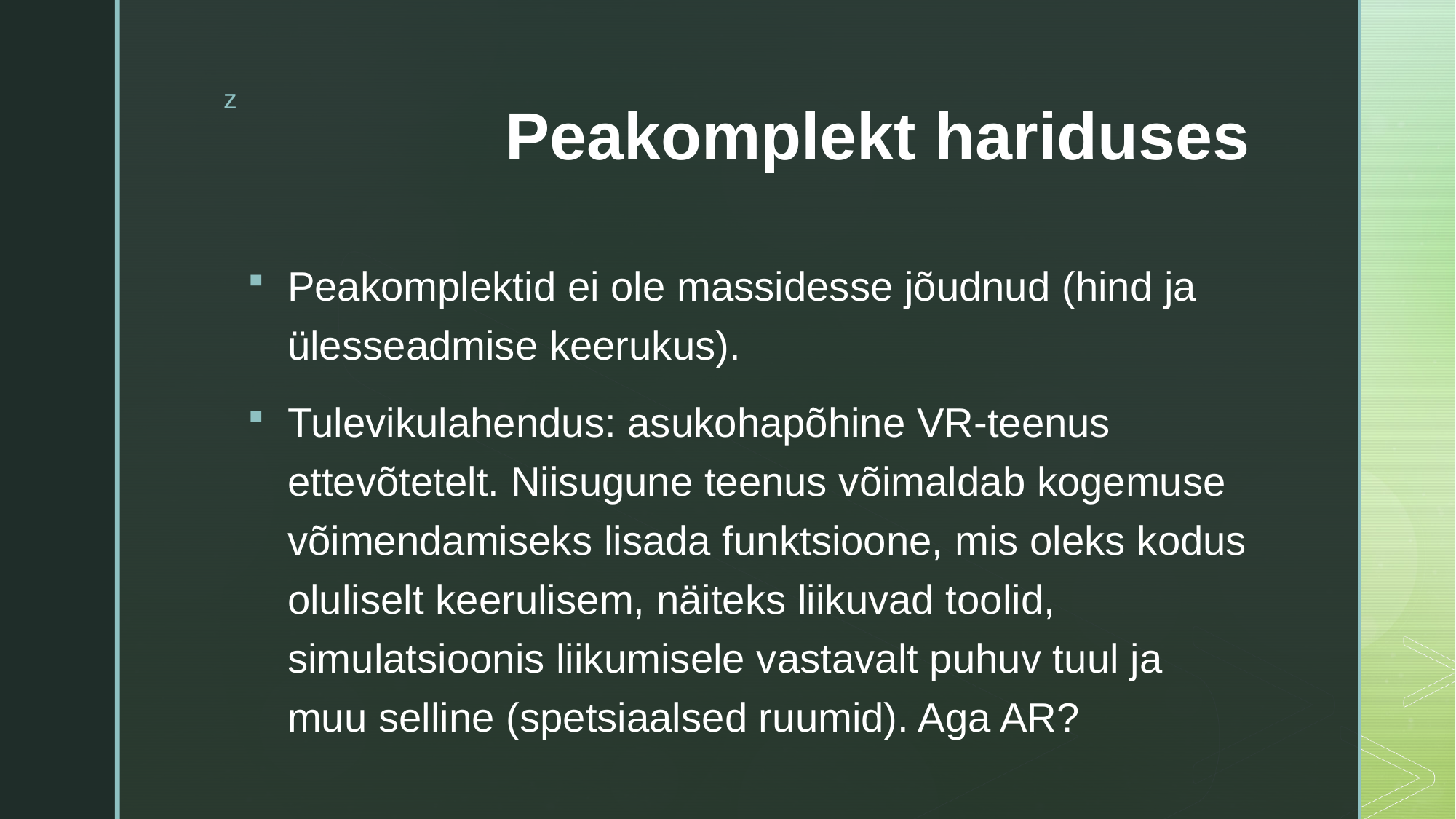

# Peakomplekt hariduses
Peakomplektid ei ole massidesse jõudnud (hind ja ülesseadmise keerukus).
Tulevikulahendus: asukohapõhine VR-teenus ettevõtetelt. Niisugune teenus võimaldab kogemuse võimendamiseks lisada funktsioone, mis oleks kodus oluliselt keerulisem, näiteks liikuvad toolid, simulatsioonis liikumisele vastavalt puhuv tuul ja muu selline (spetsiaalsed ruumid). Aga AR?